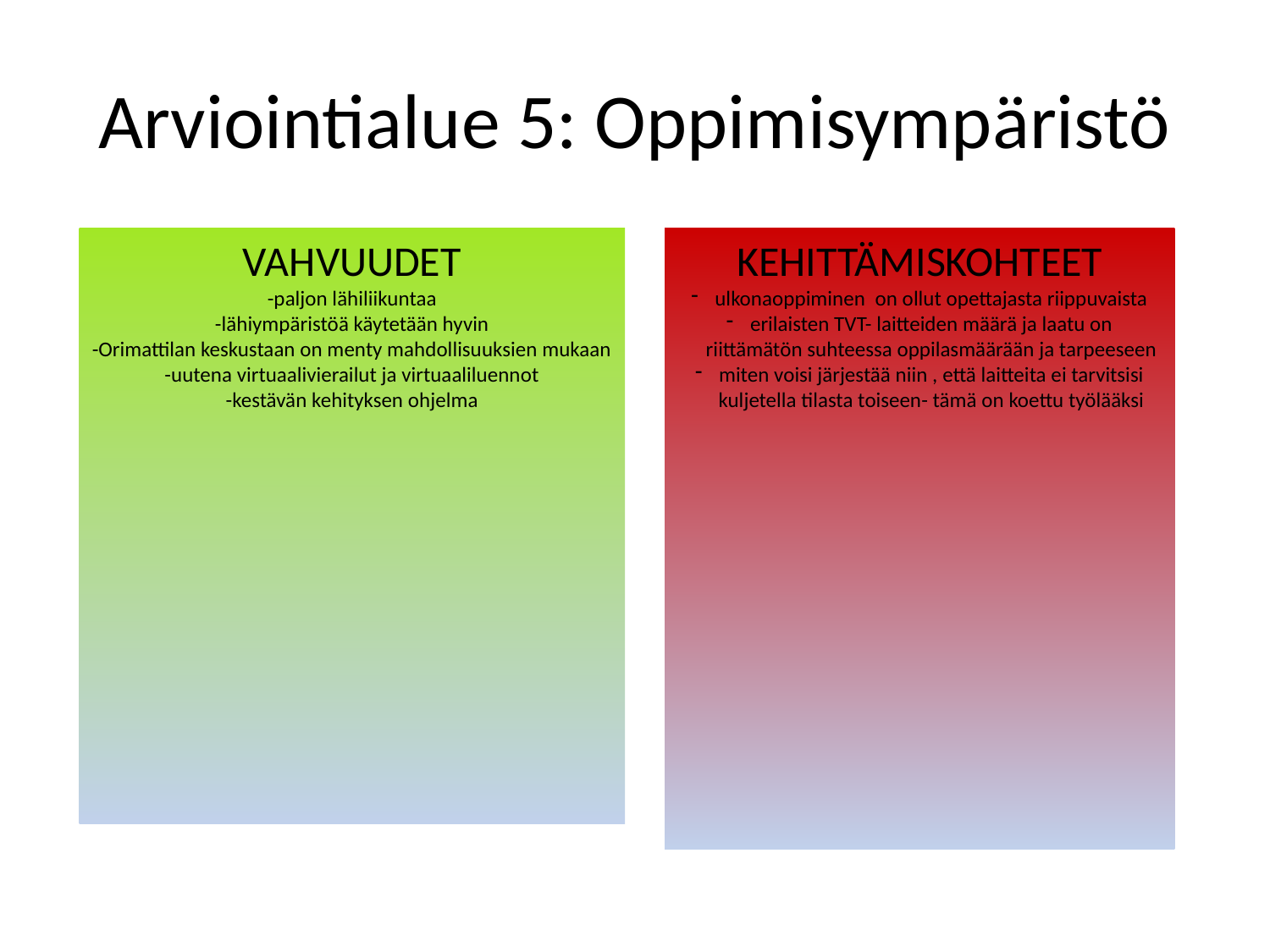

# Arviointialue 5: Oppimisympäristö
VAHVUUDET
-paljon lähiliikuntaa
-lähiympäristöä käytetään hyvin
-Orimattilan keskustaan on menty mahdollisuuksien mukaan
-uutena virtuaalivierailut ja virtuaaliluennot
-kestävän kehityksen ohjelma

KEHITTÄMISKOHTEET
ulkonaoppiminen  on ollut opettajasta riippuvaista
erilaisten TVT- laitteiden määrä ja laatu on riittämätön suhteessa oppilasmäärään ja tarpeeseen
miten voisi järjestää niin , että laitteita ei tarvitsisi kuljetella tilasta toiseen- tämä on koettu työlääksi